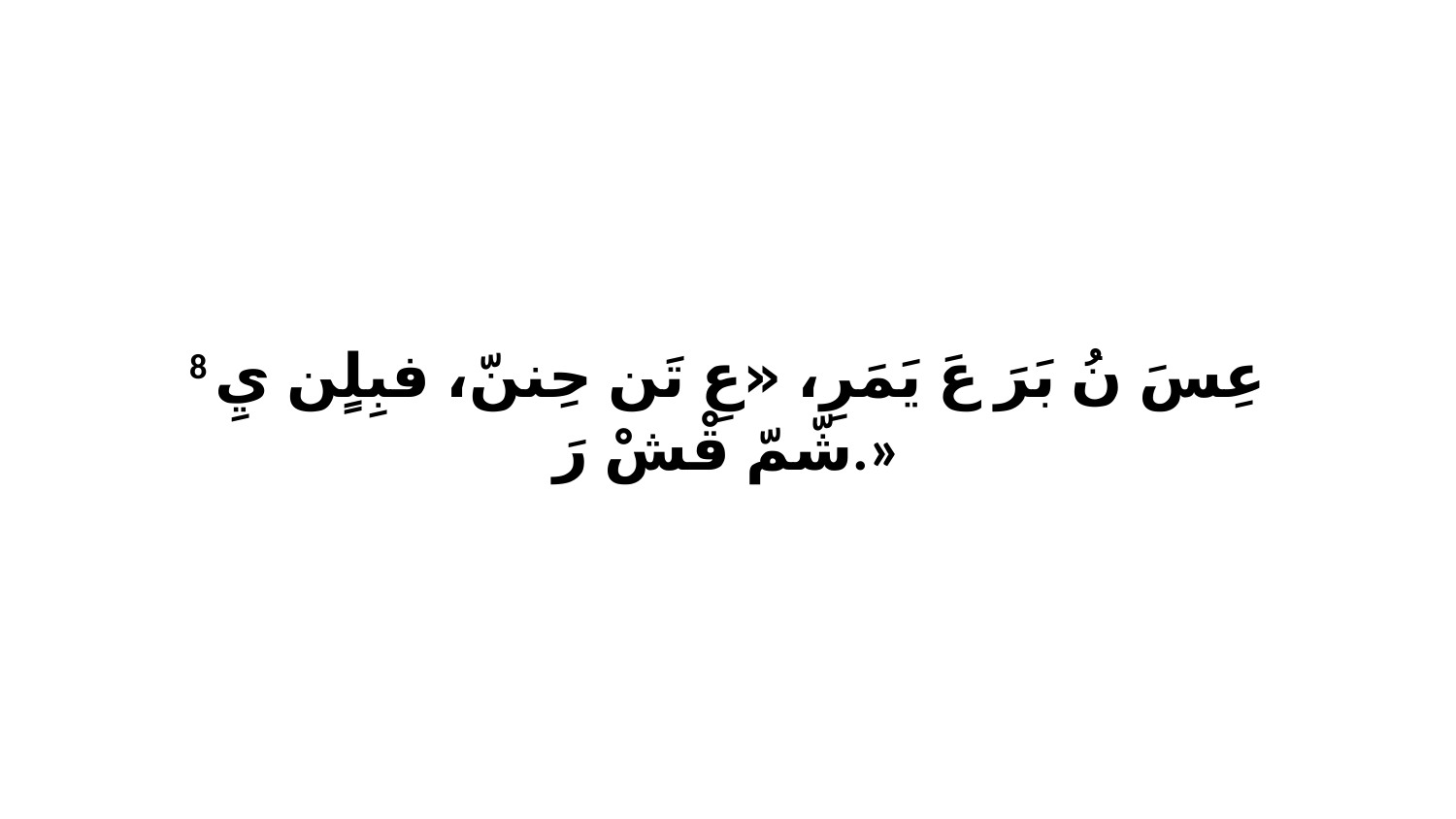

8 عِسَ نُ بَرَ عَ يَمَرِ، «عِ تَن حِننّ، فبِلٍن يِ شّمّ قْشْ رَ.»